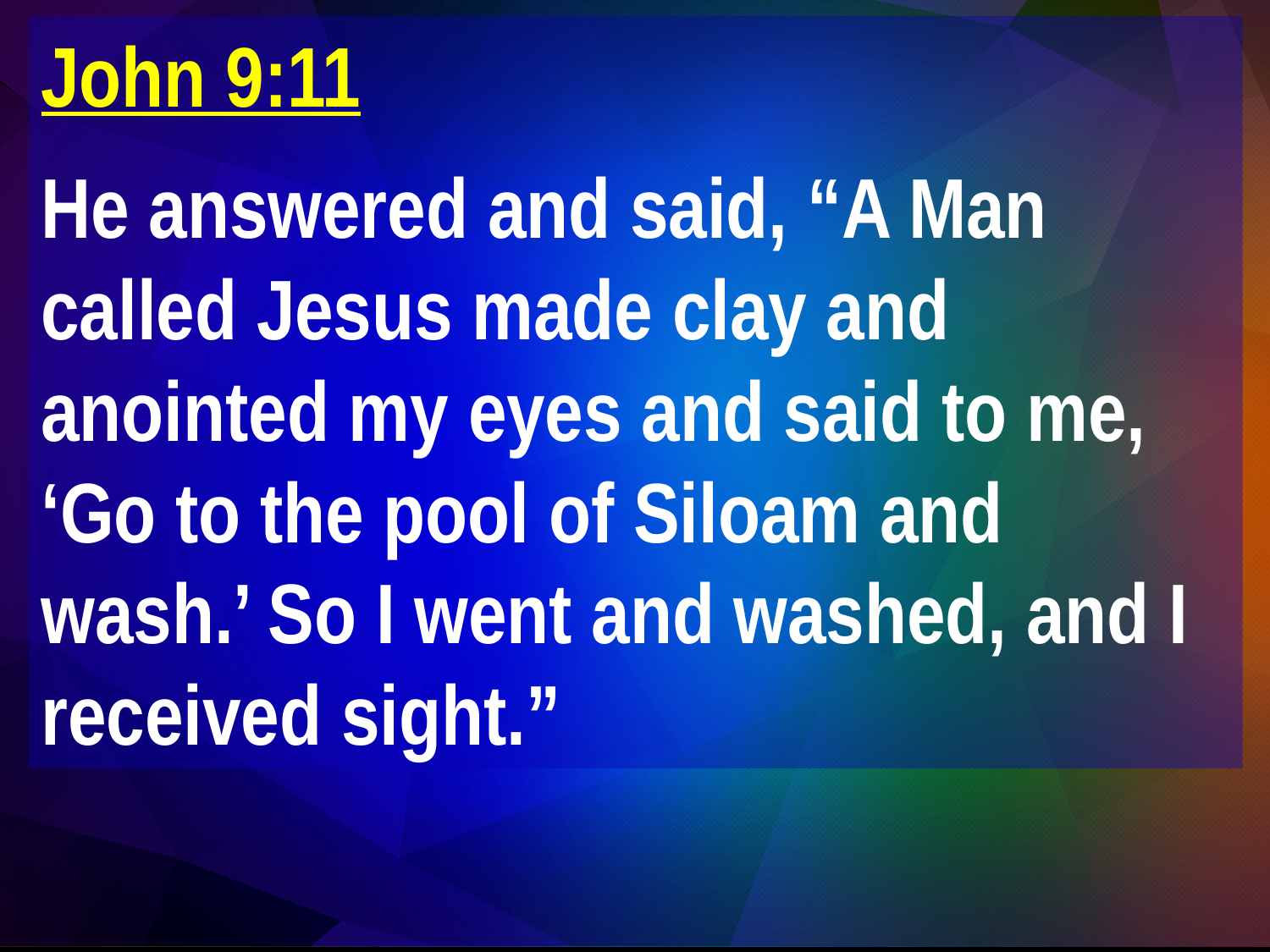

John 9:11

He answered and said, “A Man called Jesus made clay and anointed my eyes and said to me, ‘Go to the pool of Siloam and wash.’ So I went and washed, and I received sight.”